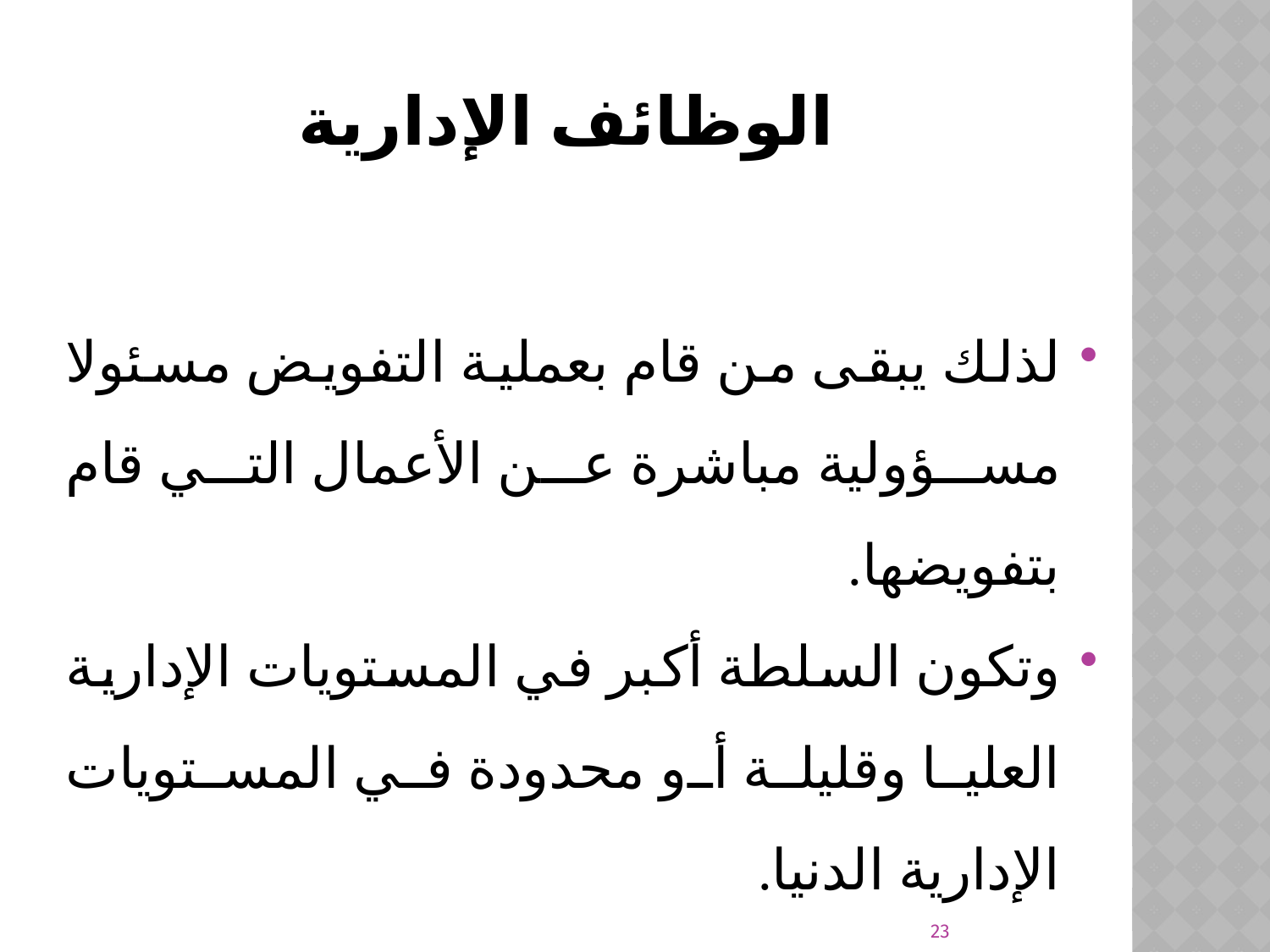

# الوظائف الإدارية
لذلك يبقى من قام بعملية التفويض مسئولا مسؤولية مباشرة عن الأعمال التي قام بتفويضها.
وتكون السلطة أكبر في المستويات الإدارية العليا وقليلة أو محدودة في المستويات الإدارية الدنيا.
23